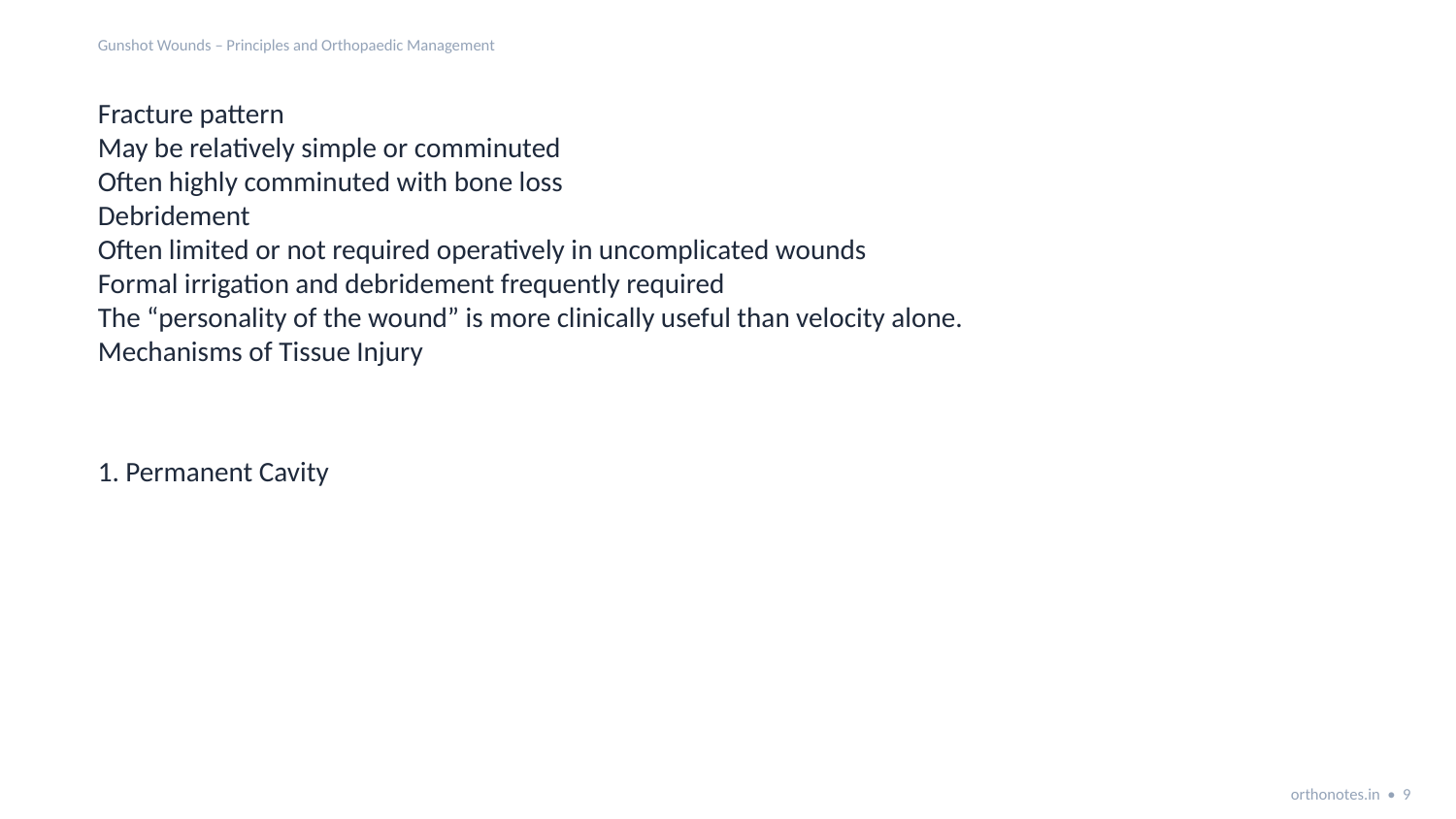

Gunshot Wounds – Principles and Orthopaedic Management
Fracture pattern
May be relatively simple or comminuted
Often highly comminuted with bone loss
Debridement
Often limited or not required operatively in uncomplicated wounds
Formal irrigation and debridement frequently required
The “personality of the wound” is more clinically useful than velocity alone.
Mechanisms of Tissue Injury
1. Permanent Cavity
orthonotes.in  •  9